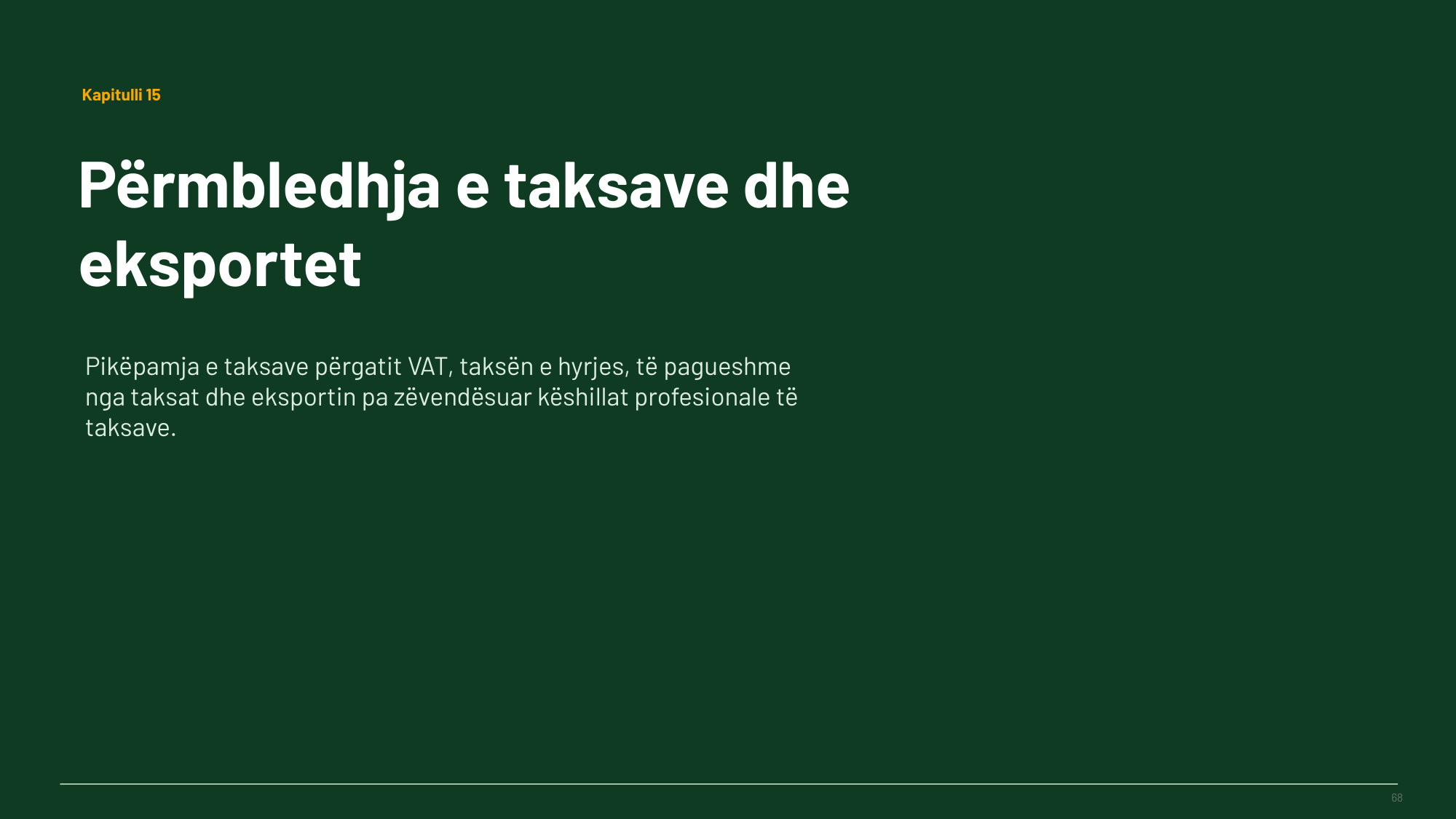

MovePilot Pro 4.0
Kapitulli 15
Përmbledhja e taksave dhe eksportet
Pikëpamja e taksave përgatit VAT, taksën e hyrjes, të pagueshme nga taksat dhe eksportin pa zëvendësuar këshillat profesionale të taksave.

68